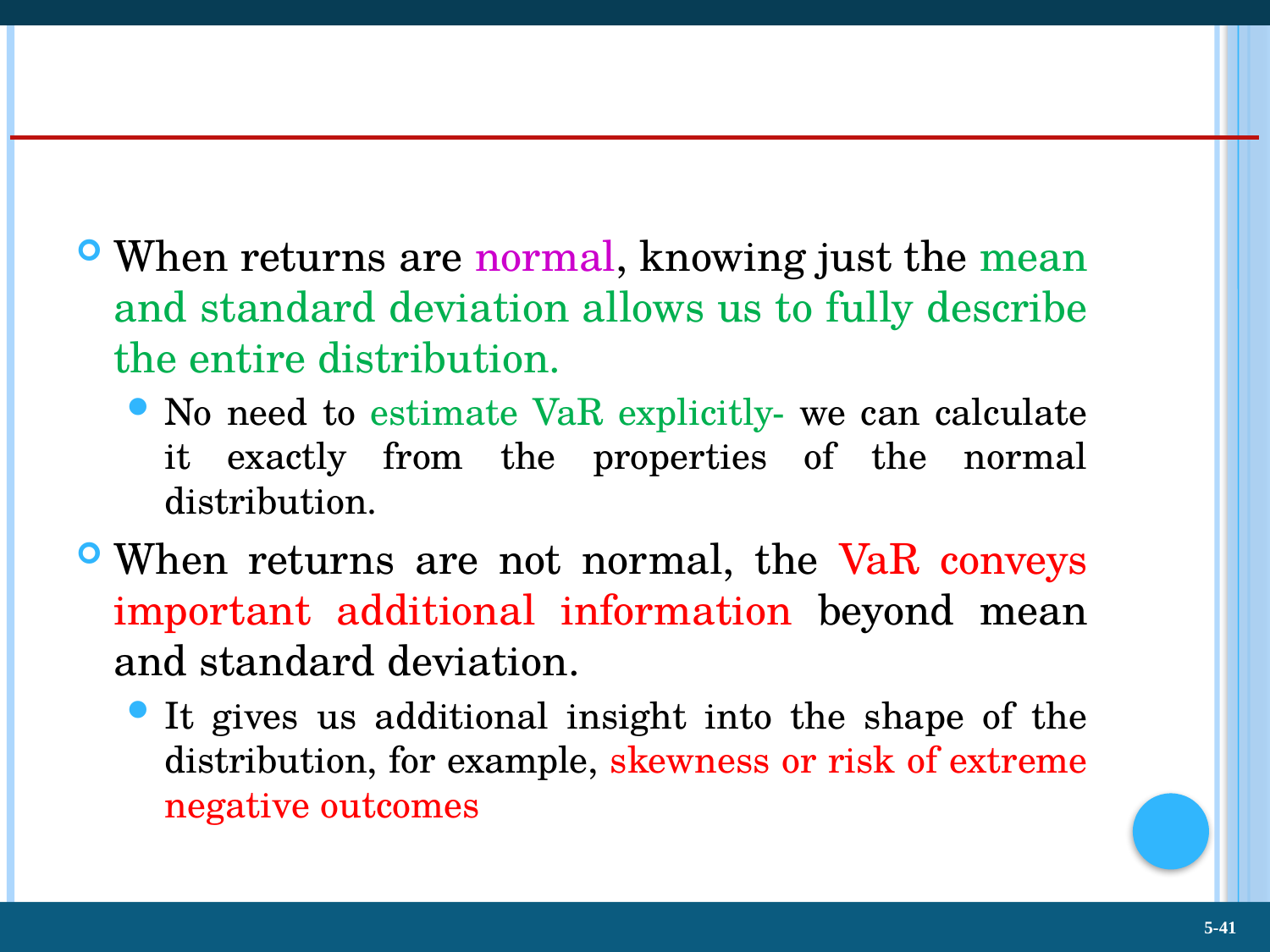

#
When returns are normal, knowing just the mean and standard deviation allows us to fully describe the entire distribution.
No need to estimate VaR explicitly- we can calculate it exactly from the properties of the normal distribution.
When returns are not normal, the VaR conveys important additional information beyond mean and standard deviation.
It gives us additional insight into the shape of the distribution, for example, skewness or risk of extreme negative outcomes